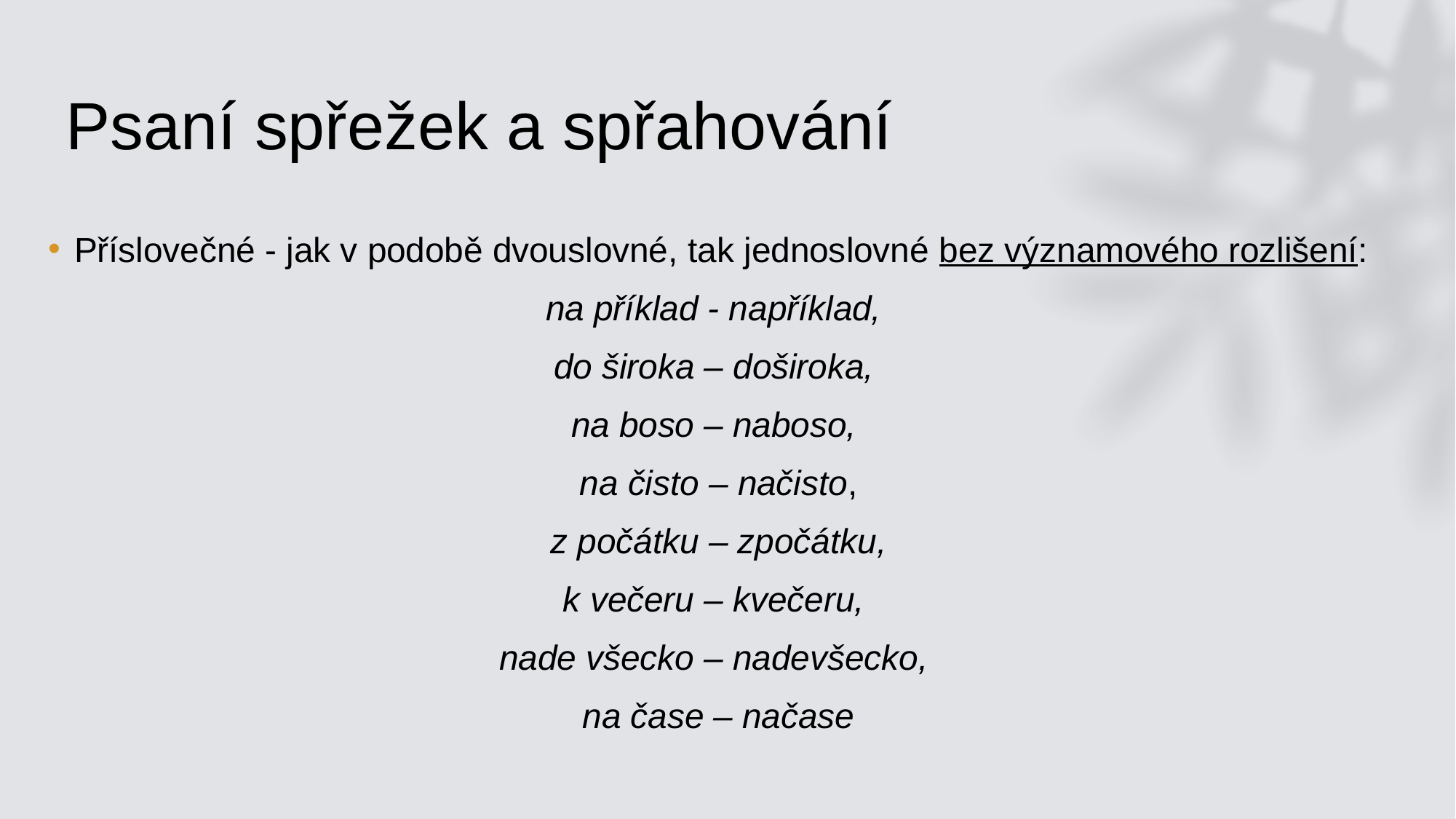

# Psaní spřežek a spřahování
Příslovečné - jak v podobě dvouslovné, tak jednoslovné bez významového rozlišení:
na příklad - například,
do široka –⁠⁠⁠⁠⁠⁠⁠⁠⁠ doširoka,
na boso –⁠⁠⁠⁠⁠⁠⁠⁠⁠ naboso,
na čisto –⁠⁠⁠⁠⁠⁠⁠⁠⁠ načisto,
 z počátku –⁠⁠⁠⁠⁠⁠⁠⁠⁠ zpočátku,
k večeru –⁠⁠⁠⁠⁠⁠⁠⁠⁠ kvečeru,
nade všecko –⁠⁠⁠⁠⁠⁠⁠⁠⁠ nadevšecko,
na čase –⁠⁠⁠⁠⁠⁠⁠⁠⁠ načase